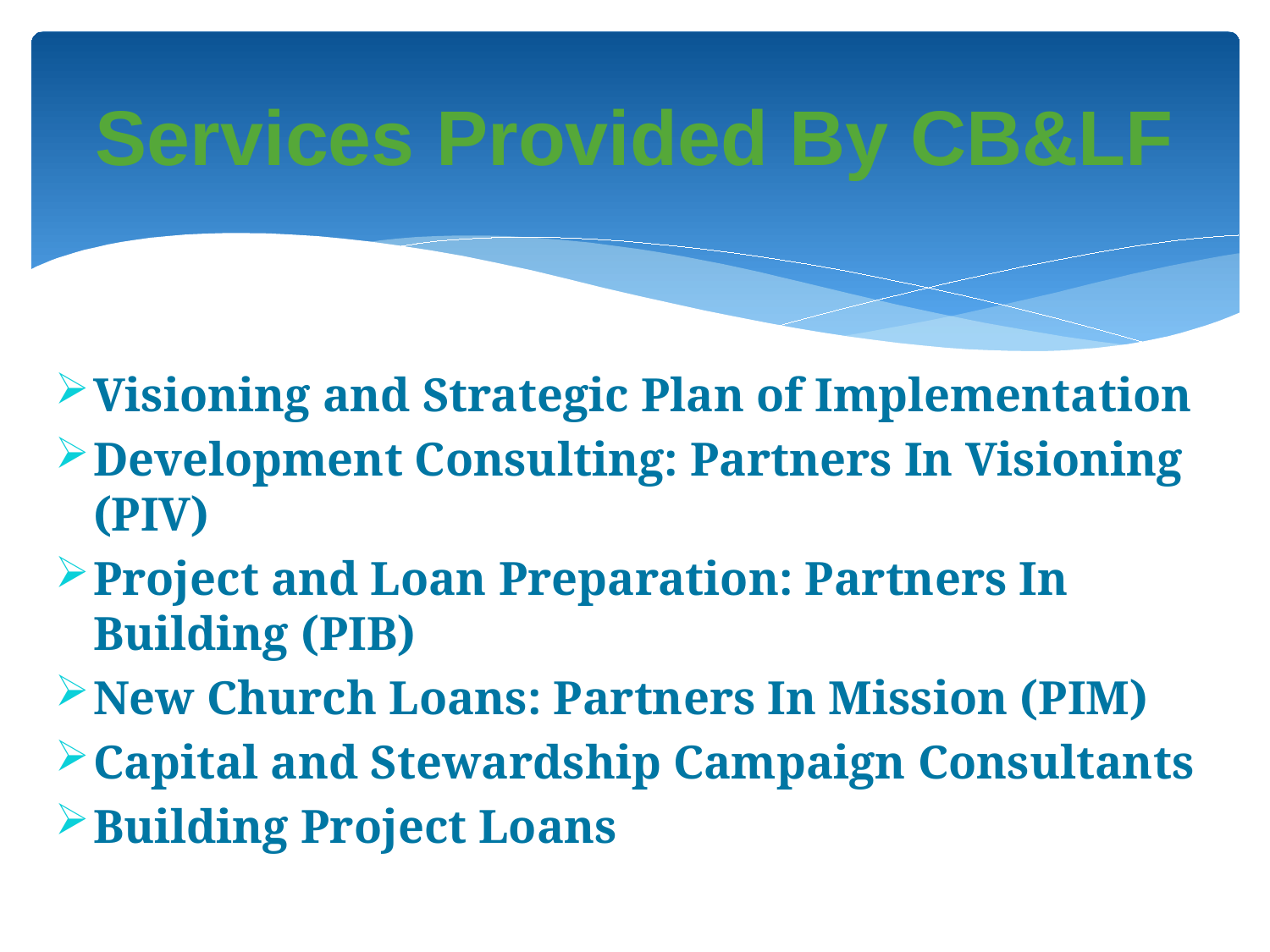

# Services Provided By CB&LF
Visioning and Strategic Plan of Implementation
Development Consulting: Partners In Visioning (PIV)
Project and Loan Preparation: Partners In Building (PIB)
New Church Loans: Partners In Mission (PIM)
Capital and Stewardship Campaign Consultants
Building Project Loans